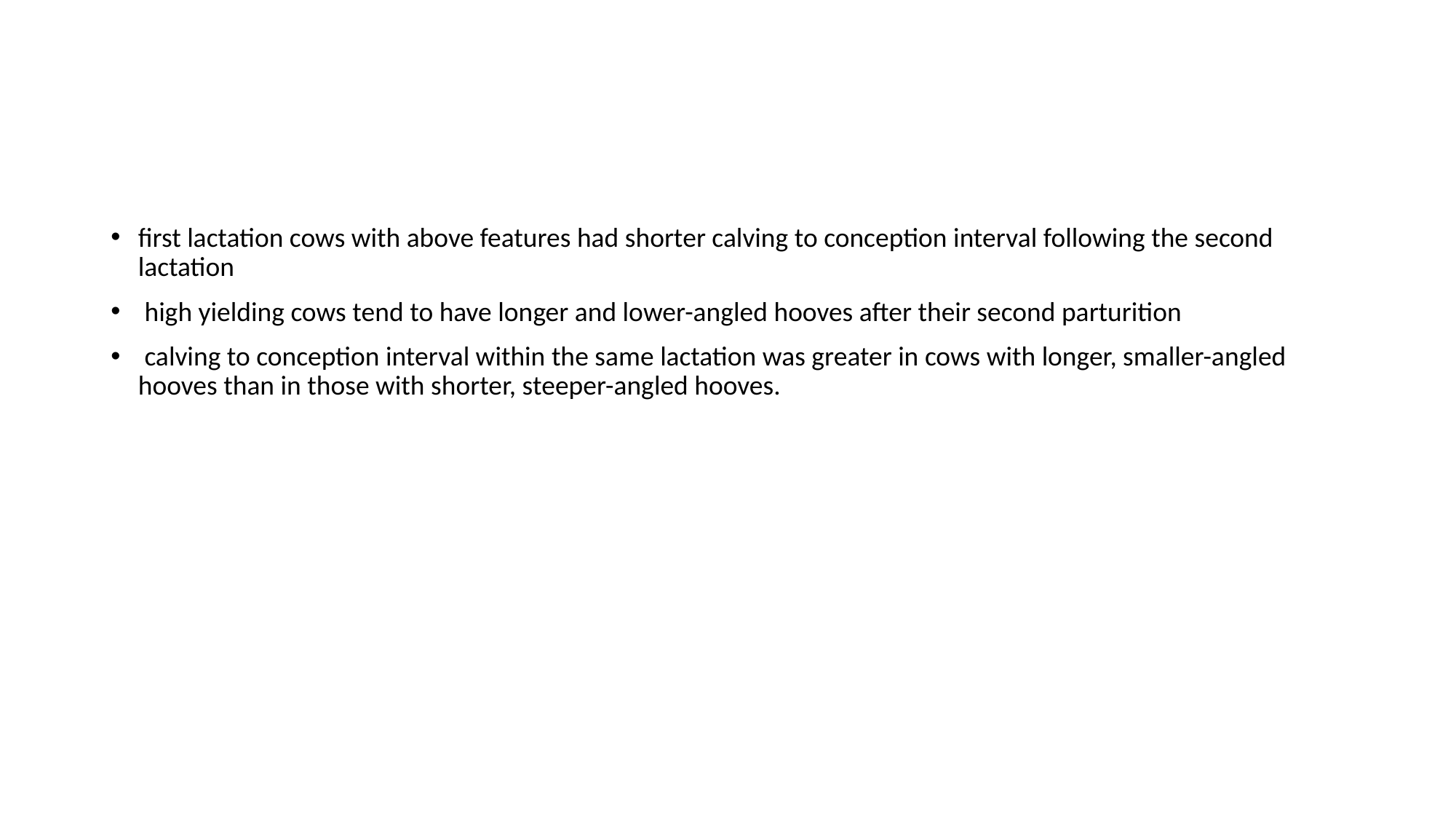

first lactation cows with above features had shorter calving to conception interval following the second lactation
 high yielding cows tend to have longer and lower-angled hooves after their second parturition
 calving to conception interval within the same lactation was greater in cows with longer, smaller-angled hooves than in those with shorter, steeper-angled hooves.